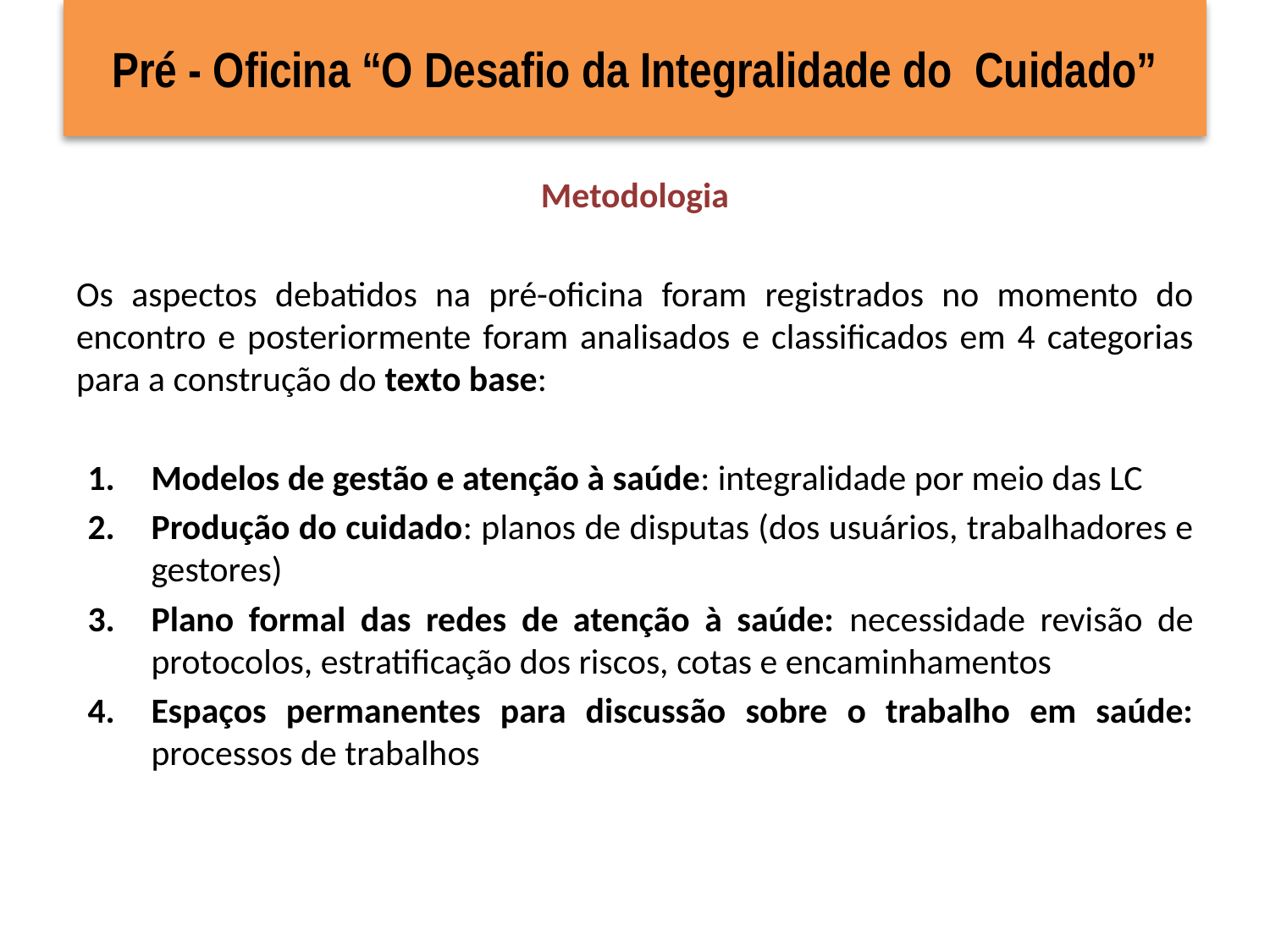

# Pré - Oficina “O Desafio da Integralidade do  Cuidado”
Metodologia

Os aspectos debatidos na pré-oficina foram registrados no momento do encontro e posteriormente foram analisados e classificados em 4 categorias para a construção do texto base:

Modelos de gestão e atenção à saúde: integralidade por meio das LC
Produção do cuidado: planos de disputas (dos usuários, trabalhadores e gestores)
Plano formal das redes de atenção à saúde: necessidade revisão de protocolos, estratificação dos riscos, cotas e encaminhamentos
Espaços permanentes para discussão sobre o trabalho em saúde: processos de trabalhos